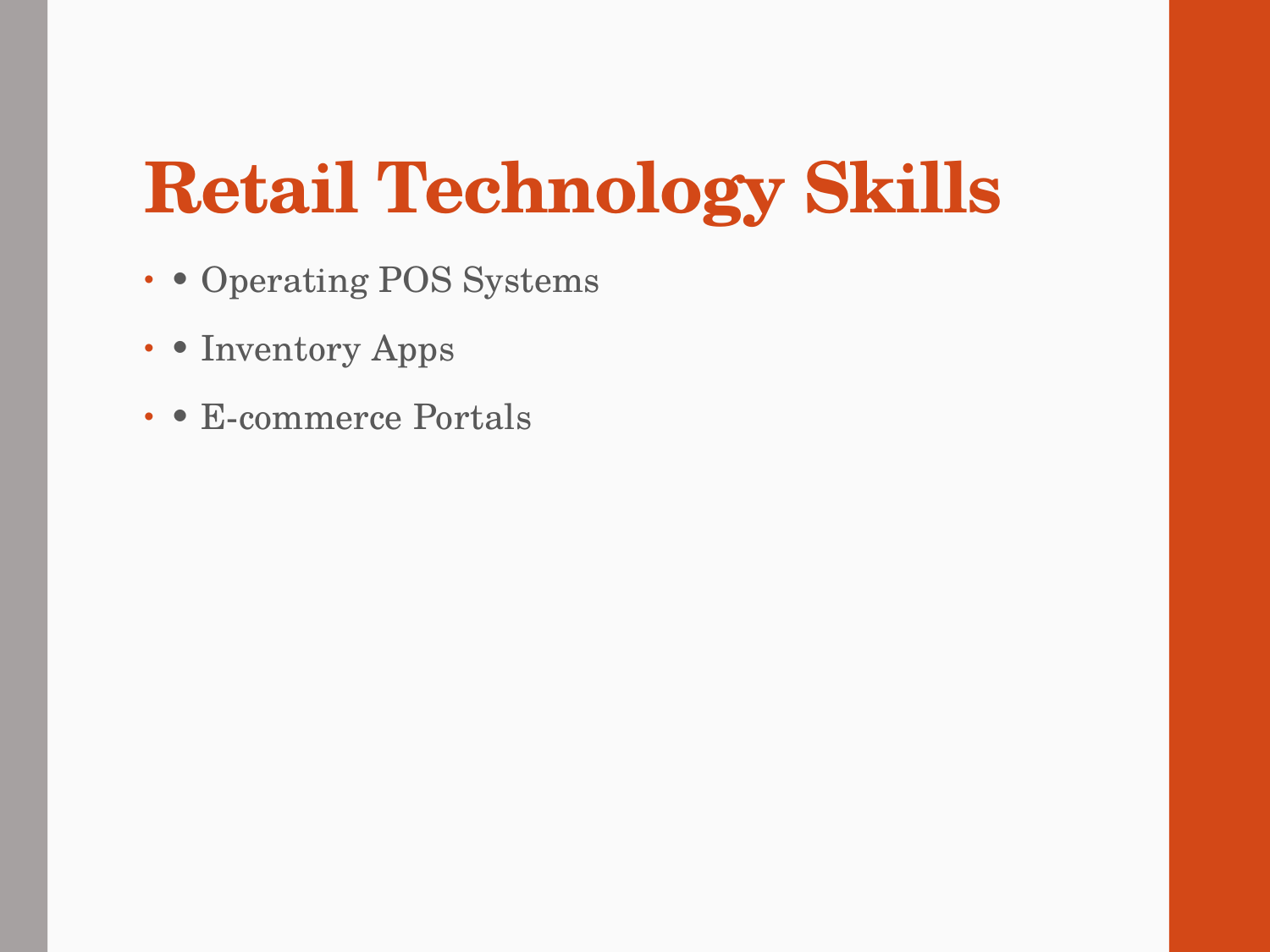

# Retail Technology Skills
• Operating POS Systems
• Inventory Apps
• E-commerce Portals